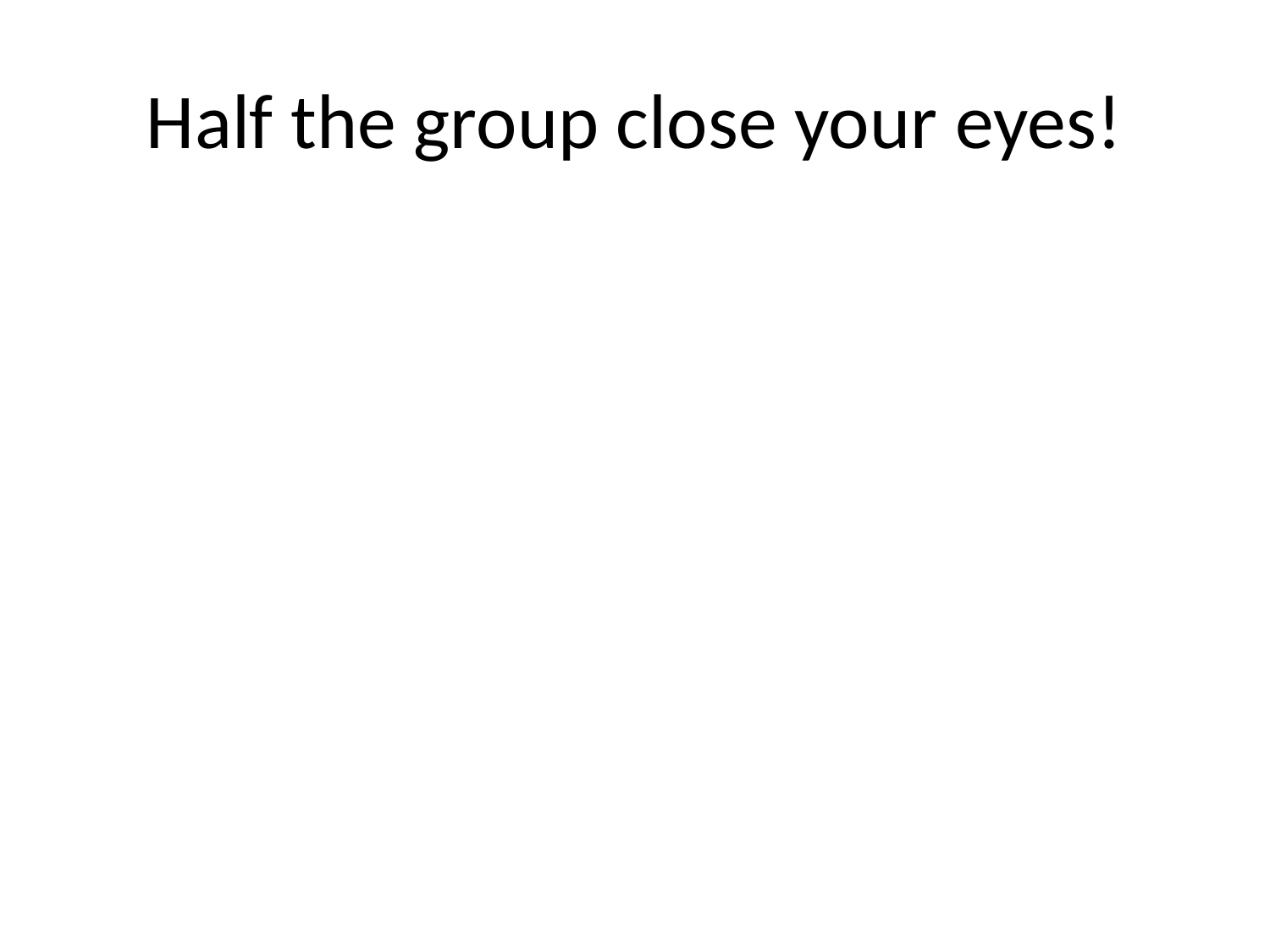

# Half the group close your eyes!